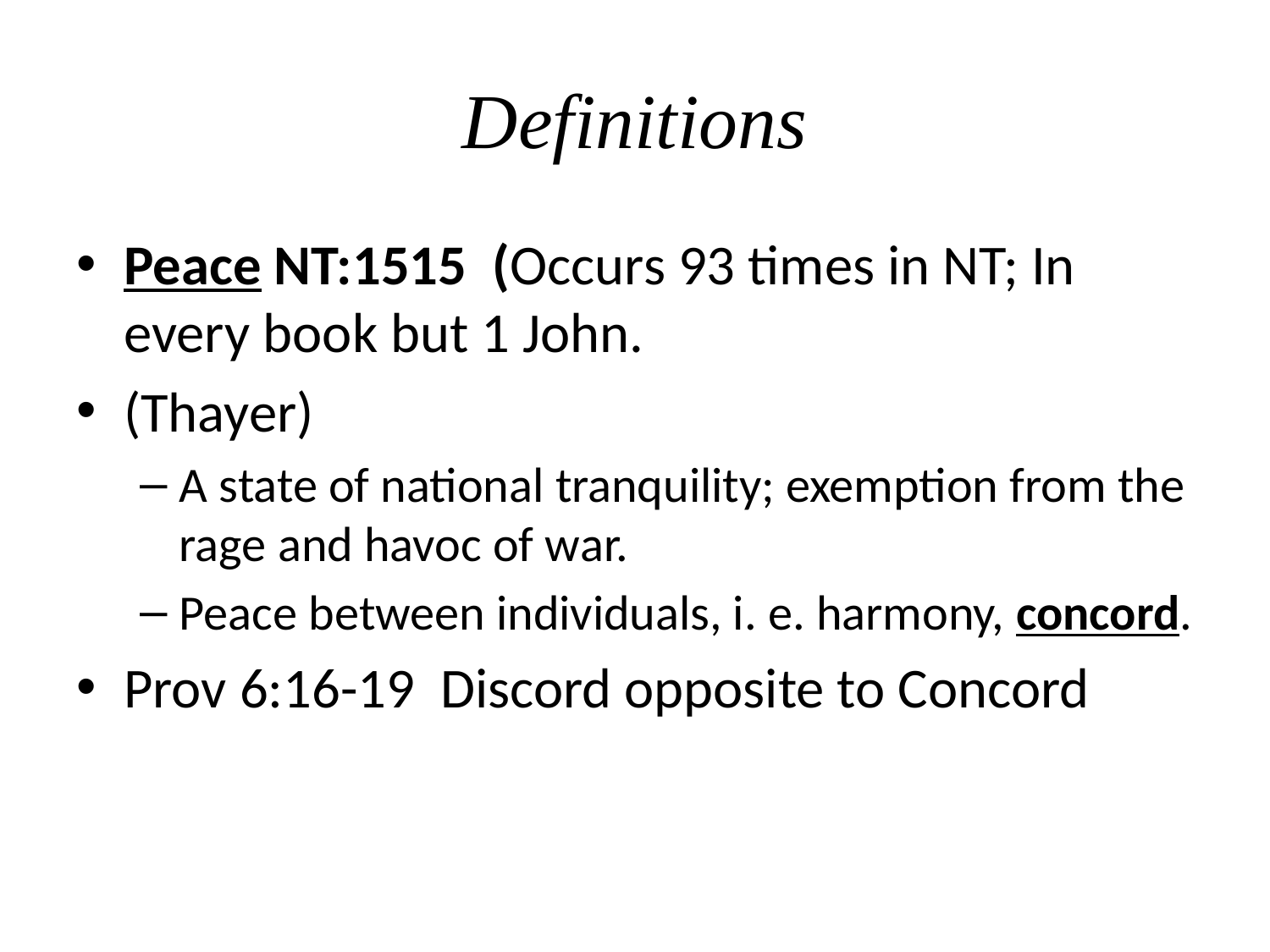

# Definitions
Peace NT:1515  (Occurs 93 times in NT; In every book but 1 John.
(Thayer)
A state of national tranquility; exemption from the rage and havoc of war.
Peace between individuals, i. e. harmony, concord.
Prov 6:16-19  Discord opposite to Concord